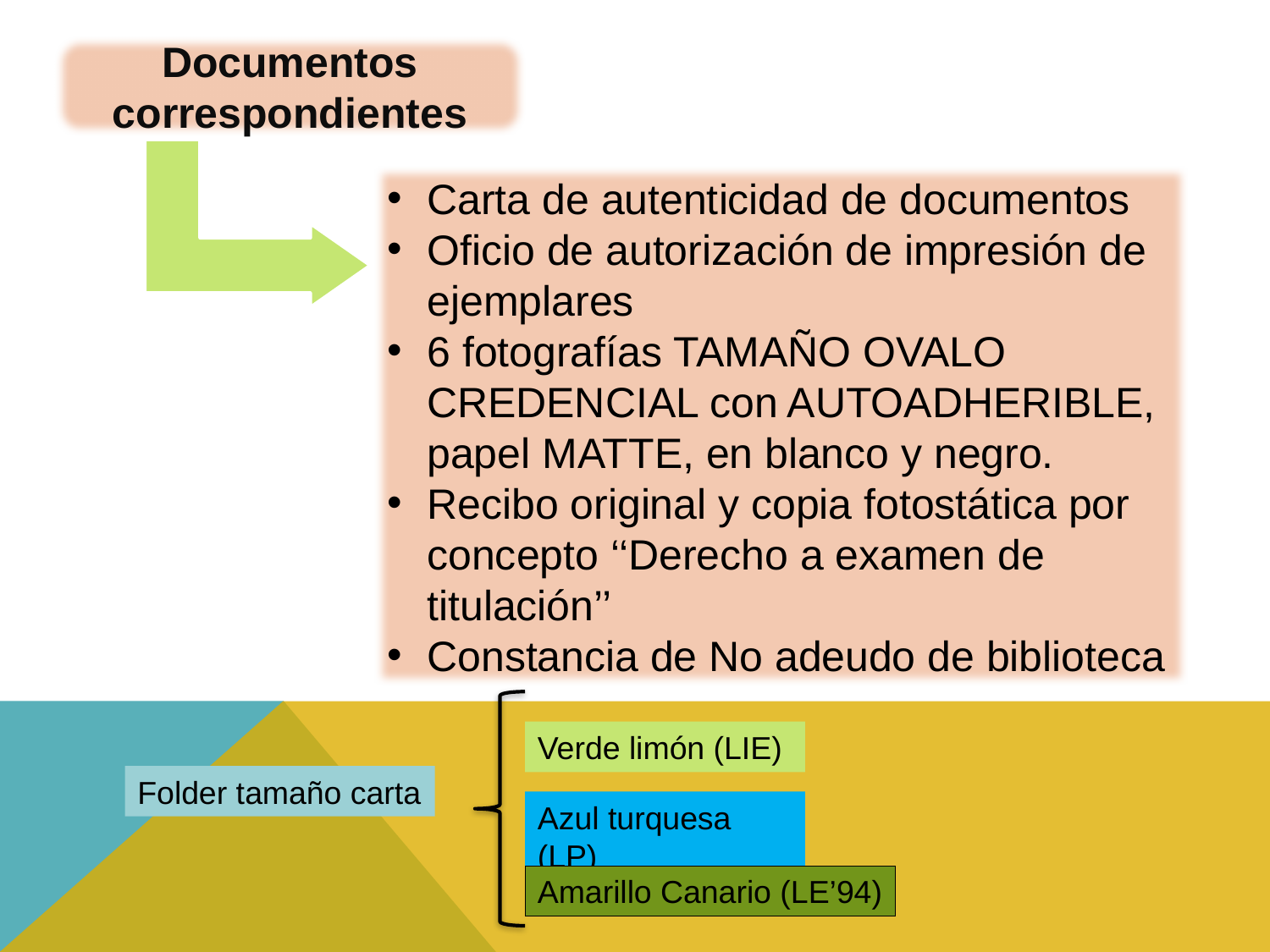

Documentos correspondientes

Carta de autenticidad de documentos
Oficio de autorización de impresión de ejemplares
6 fotografías TAMAÑO OVALO CREDENCIAL con AUTOADHERIBLE, papel MATTE, en blanco y negro.
Recibo original y copia fotostática por concepto ‘‘Derecho a examen de titulación’’
Constancia de No adeudo de biblioteca

Verde limón (LIE)
Folder tamaño carta
Azul turquesa (LP)
Amarillo Canario (LE’94)